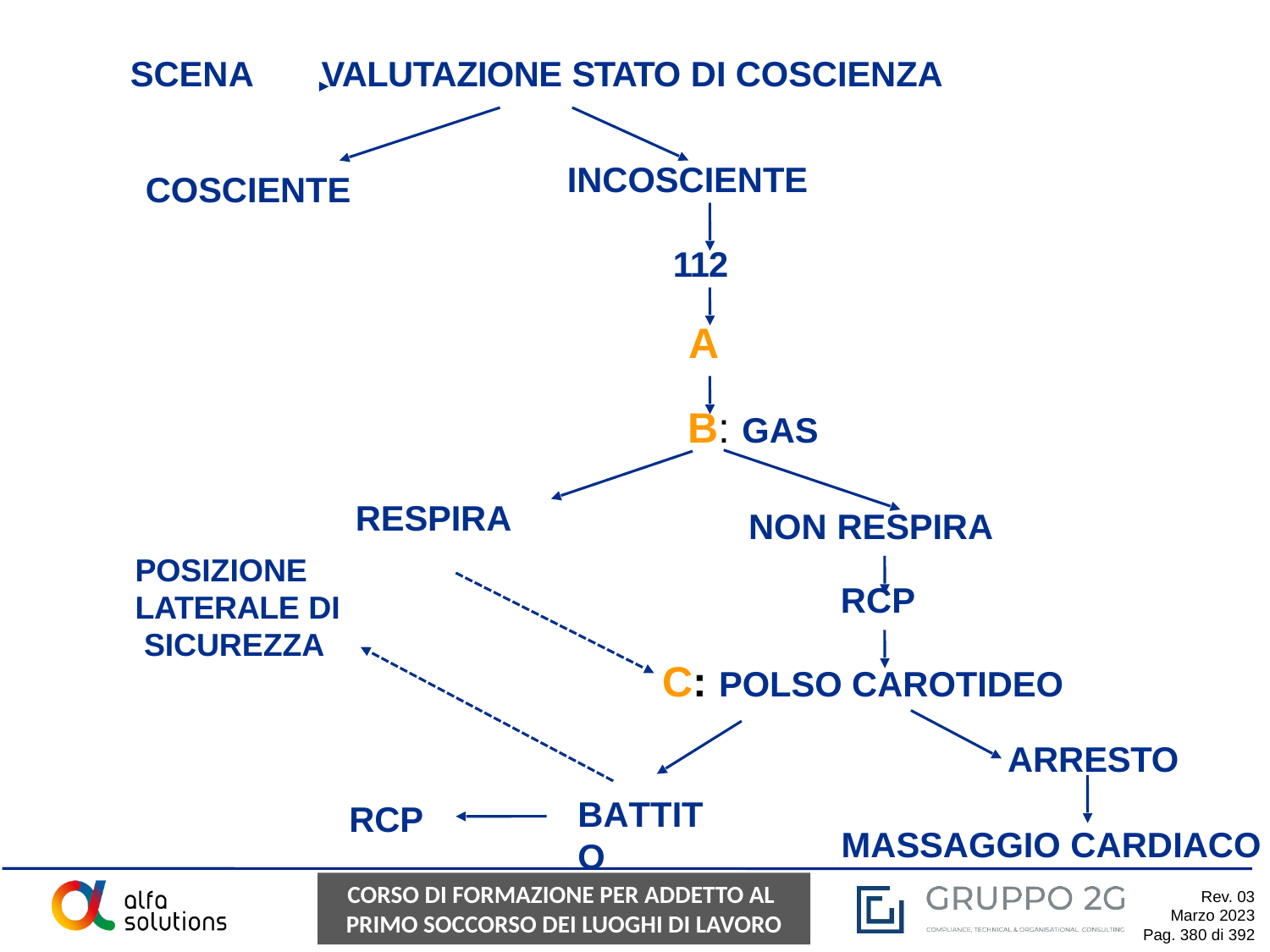

# SCENA	VALUTAZIONE STATO DI COSCIENZA

INCOSCIENTE
COSCIENTE

112
A
B: GAS

RESPIRA
NON RESPIRA
POSIZIONE  LATERALE DI  SICUREZZA

RCP

C: POLSO CAROTIDEO

ARRESTO

BATTITO
RCP

MASSAGGIO CARDIACO